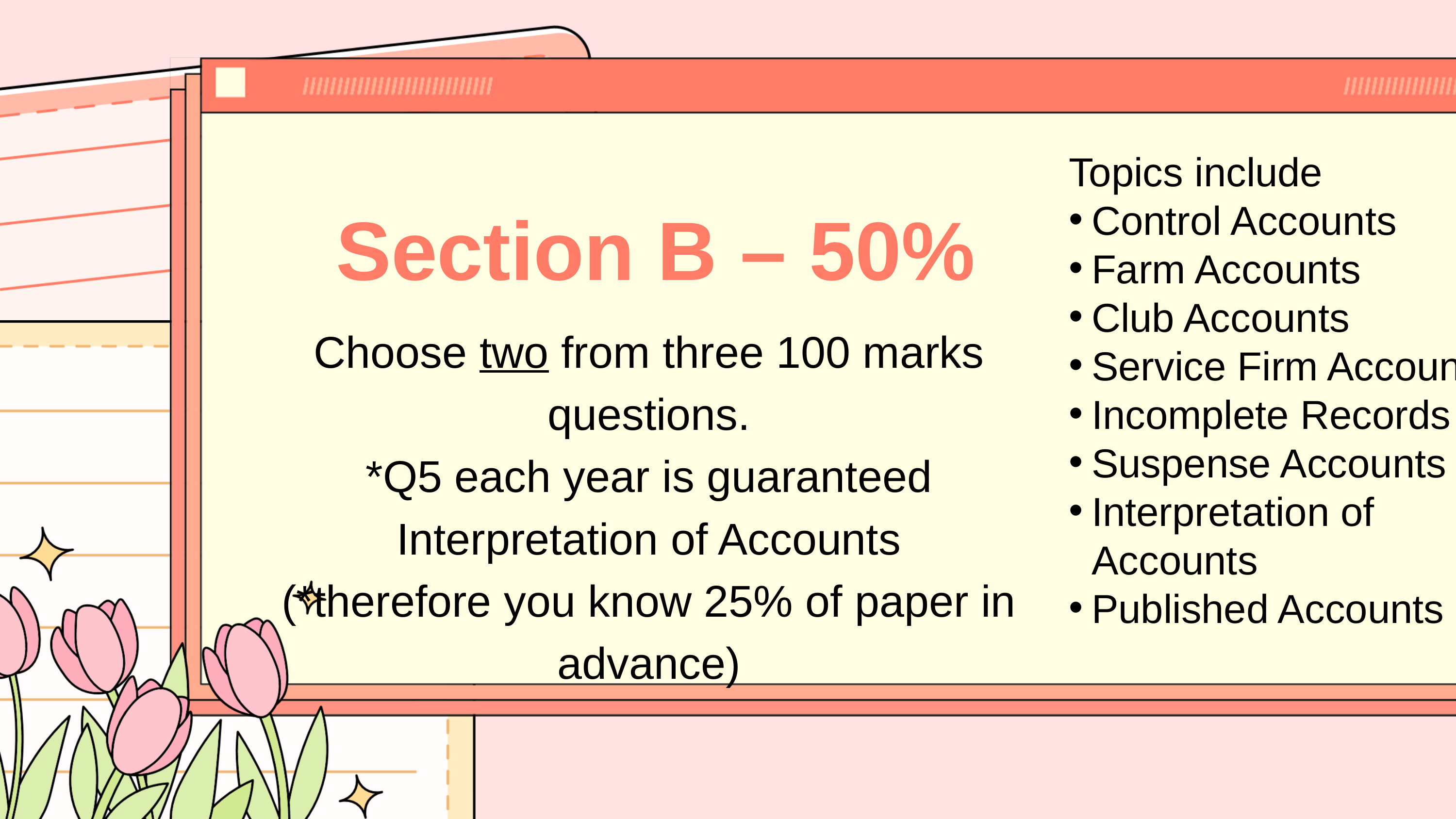

Topics include
Control Accounts
Farm Accounts
Club Accounts
Service Firm Accounts
Incomplete Records
Suspense Accounts
Interpretation of Accounts
Published Accounts
Section B – 50%
Choose two from three 100 marks questions.
*Q5 each year is guaranteed Interpretation of Accounts
(*therefore you know 25% of paper in advance)